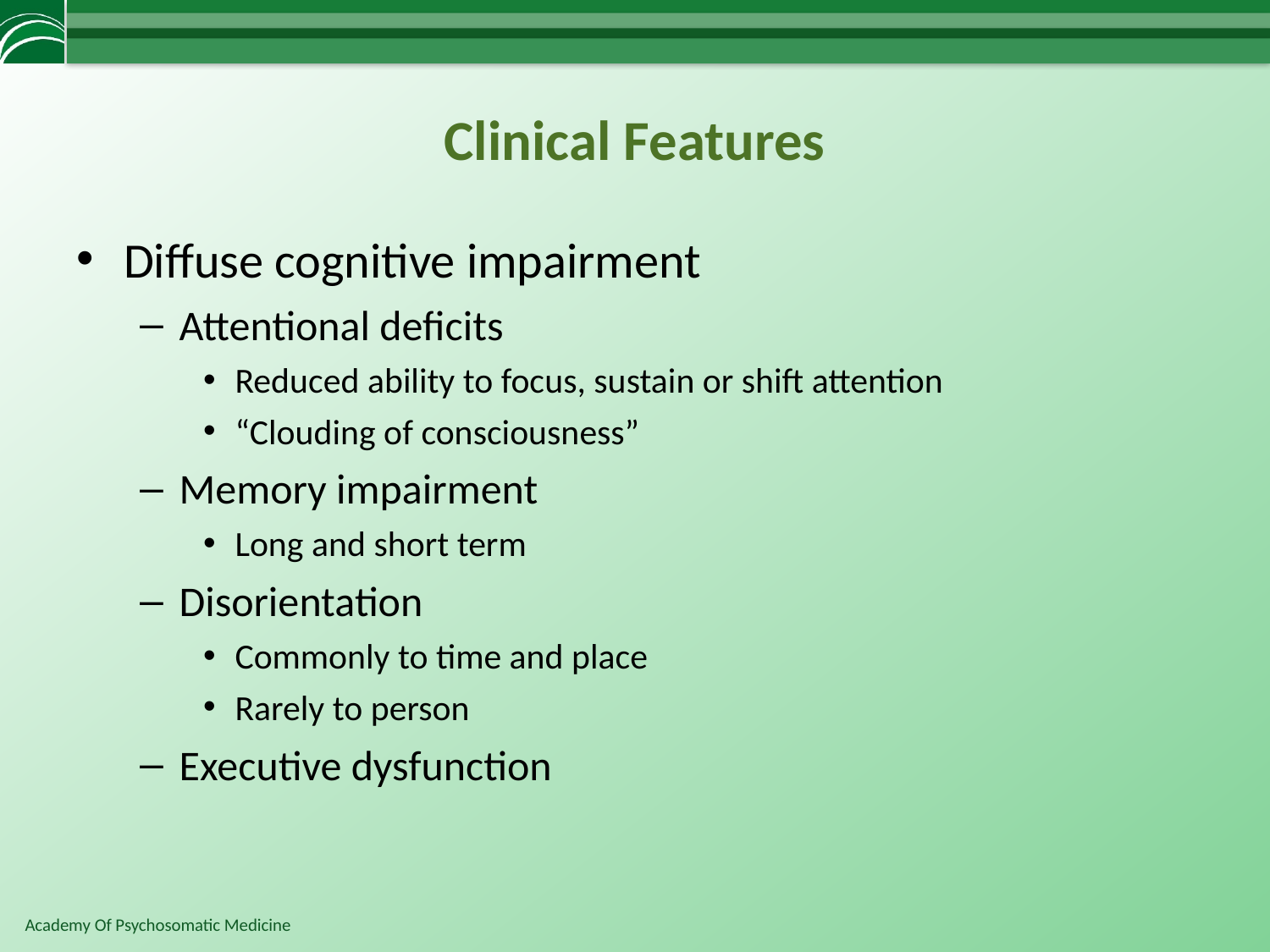

# Clinical Features
Diffuse cognitive impairment
Attentional deficits
Reduced ability to focus, sustain or shift attention
“Clouding of consciousness”
Memory impairment
Long and short term
Disorientation
Commonly to time and place
Rarely to person
Executive dysfunction